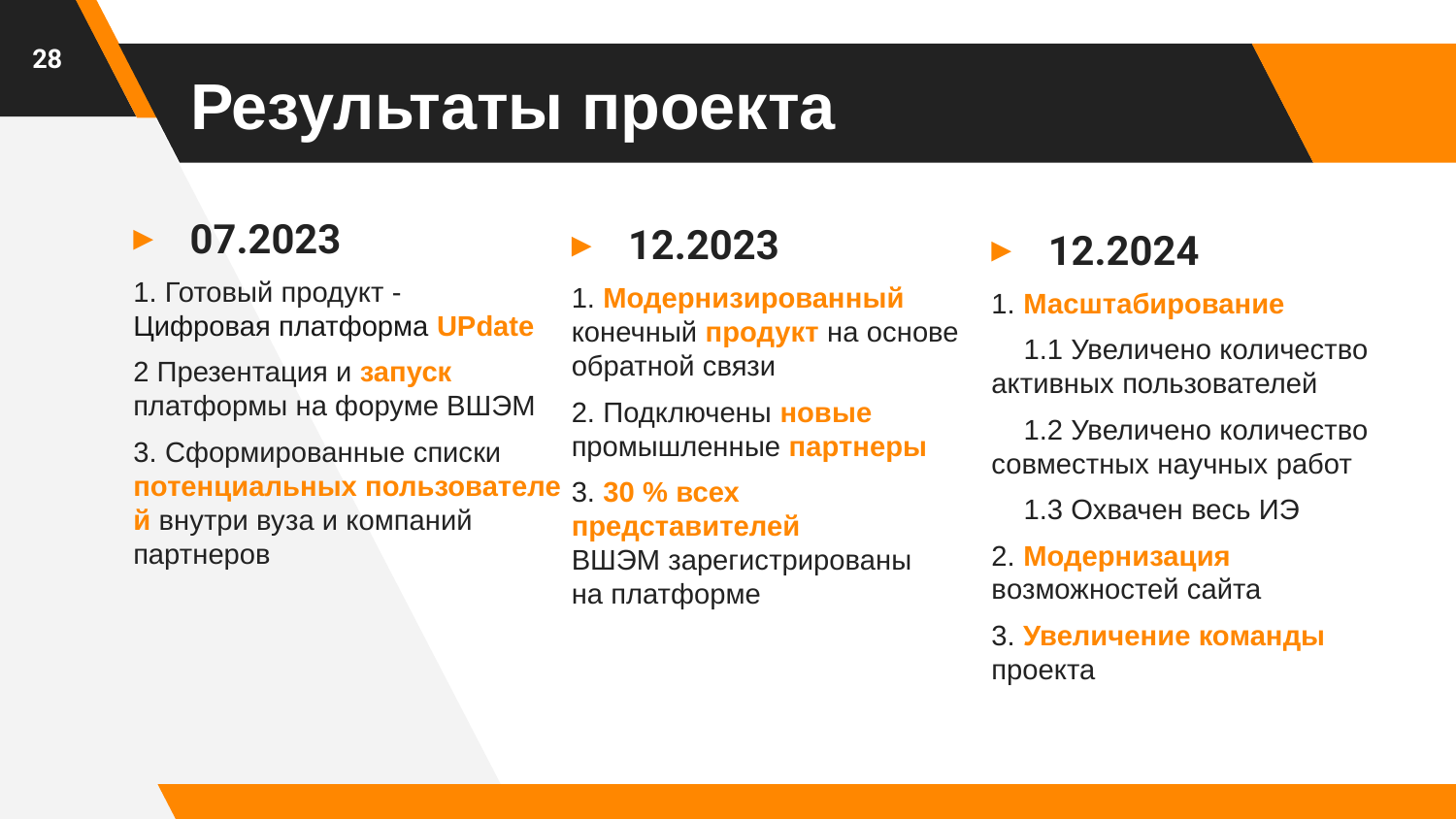

28
# Результаты проекта
07.2023
1. Готовый продукт -
Цифровая платформа UPdate
2 Презентация и запуск
платформы на форуме ВШЭМ
3. Сформированные списки 
потенциальных пользователей внутри вуза и компаний 
партнеров

12.2023
1. Модернизированный конечный продукт на основе обратной связи
2. Подключены новые 
промышленные партнеры
3. 30 % всех представителей
ВШЭМ зарегистрированы на платформе
12.2024
1. Масштабирование​
    1.1 Увеличено количество активных пользователей ​
    1.2 Увеличено количество совместных научных работ​
    1.3 Охвачен весь ИЭ
2. Модернизация возможностей сайта​
3. Увеличение команды проекта